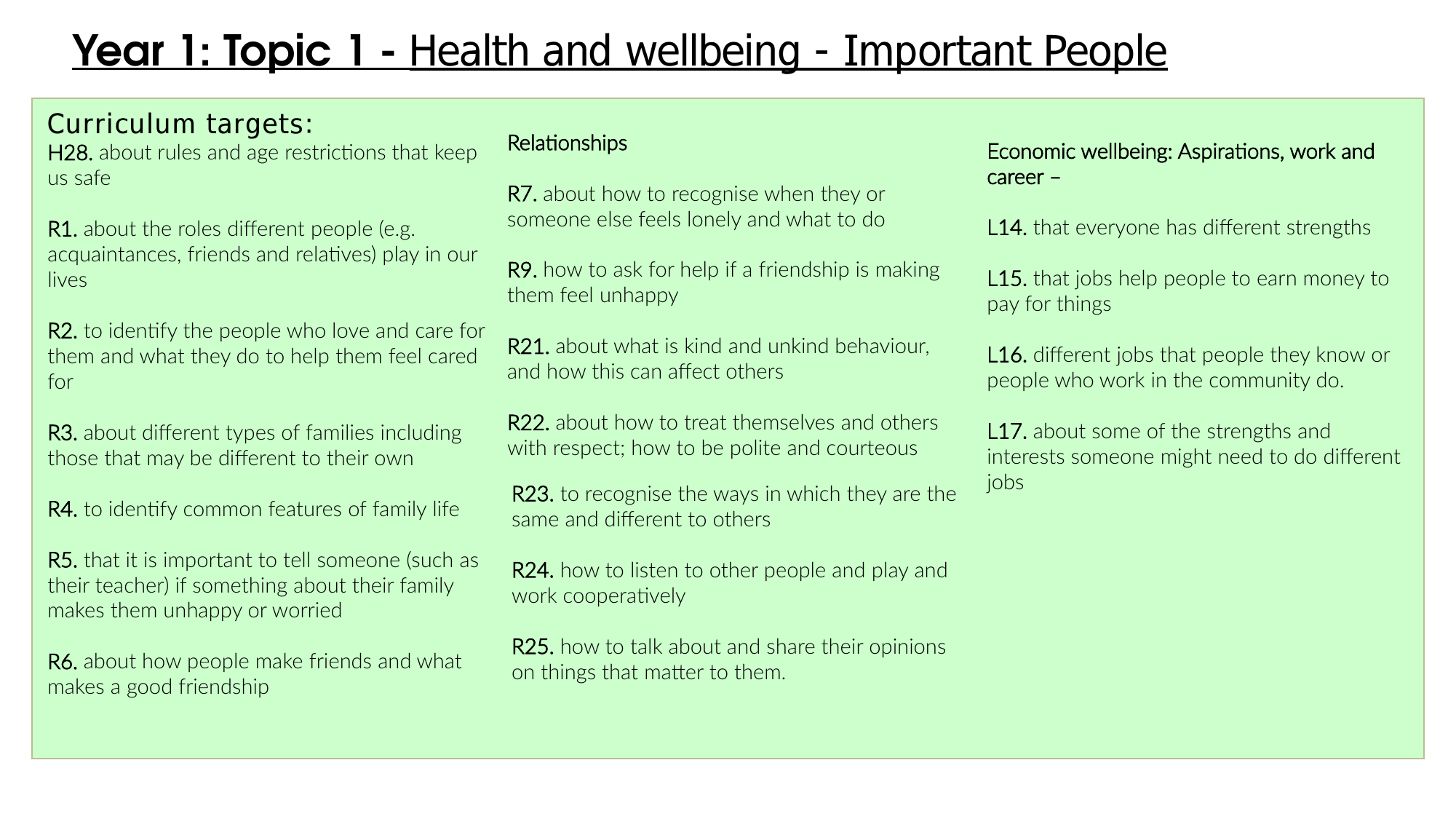

Year 1: Topic 1 - Health and wellbeing - Important People

Relationships

R7. about how to recognise when they or someone else feels lonely and what to do

R9. how to ask for help if a friendship is making them feel unhappy

R21. about what is kind and unkind behaviour, and how this can affect others

R22. about how to treat themselves and others with respect; how to be polite and courteous
Curriculum targets:
H28. about rules and age restrictions that keep us safe

R1. about the roles different people (e.g. acquaintances, friends and relatives) play in our lives

R2. to identify the people who love and care for them and what they do to help them feel cared for

R3. about different types of families including those that may be different to their own

R4. to identify common features of family life

R5. that it is important to tell someone (such as their teacher) if something about their family makes them unhappy or worried

R6. about how people make friends and what makes a good friendship
Economic wellbeing: Aspirations, work and career –

L14. that everyone has different strengths

L15. that jobs help people to earn money to pay for things

L16. different jobs that people they know or people who work in the community do.

L17. about some of the strengths and interests someone might need to do different jobs
R23. to recognise the ways in which they are the same and different to others

R24. how to listen to other people and play and work cooperatively

R25. how to talk about and share their opinions on things that matter to them.